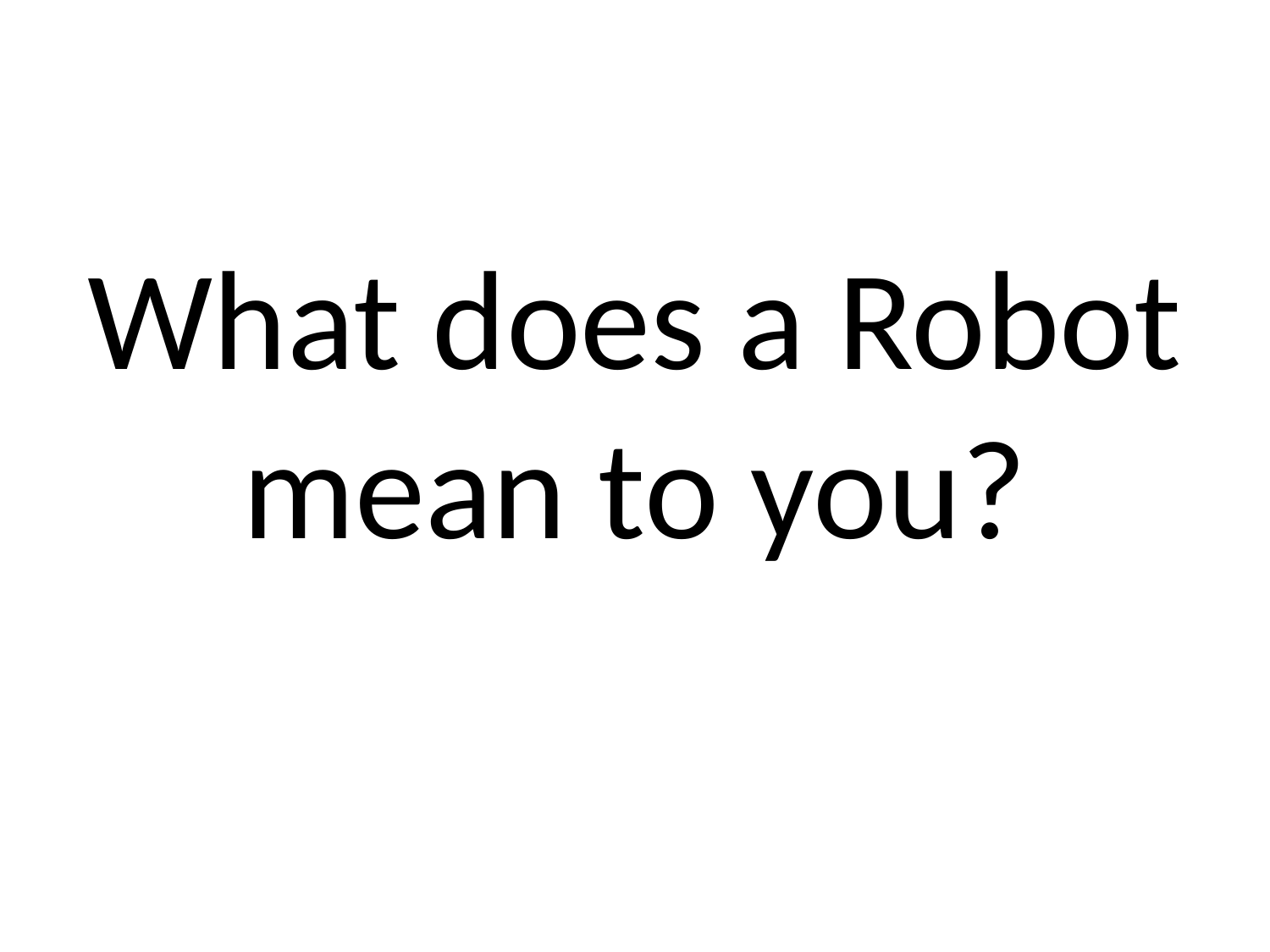

What does a Robot mean to you?